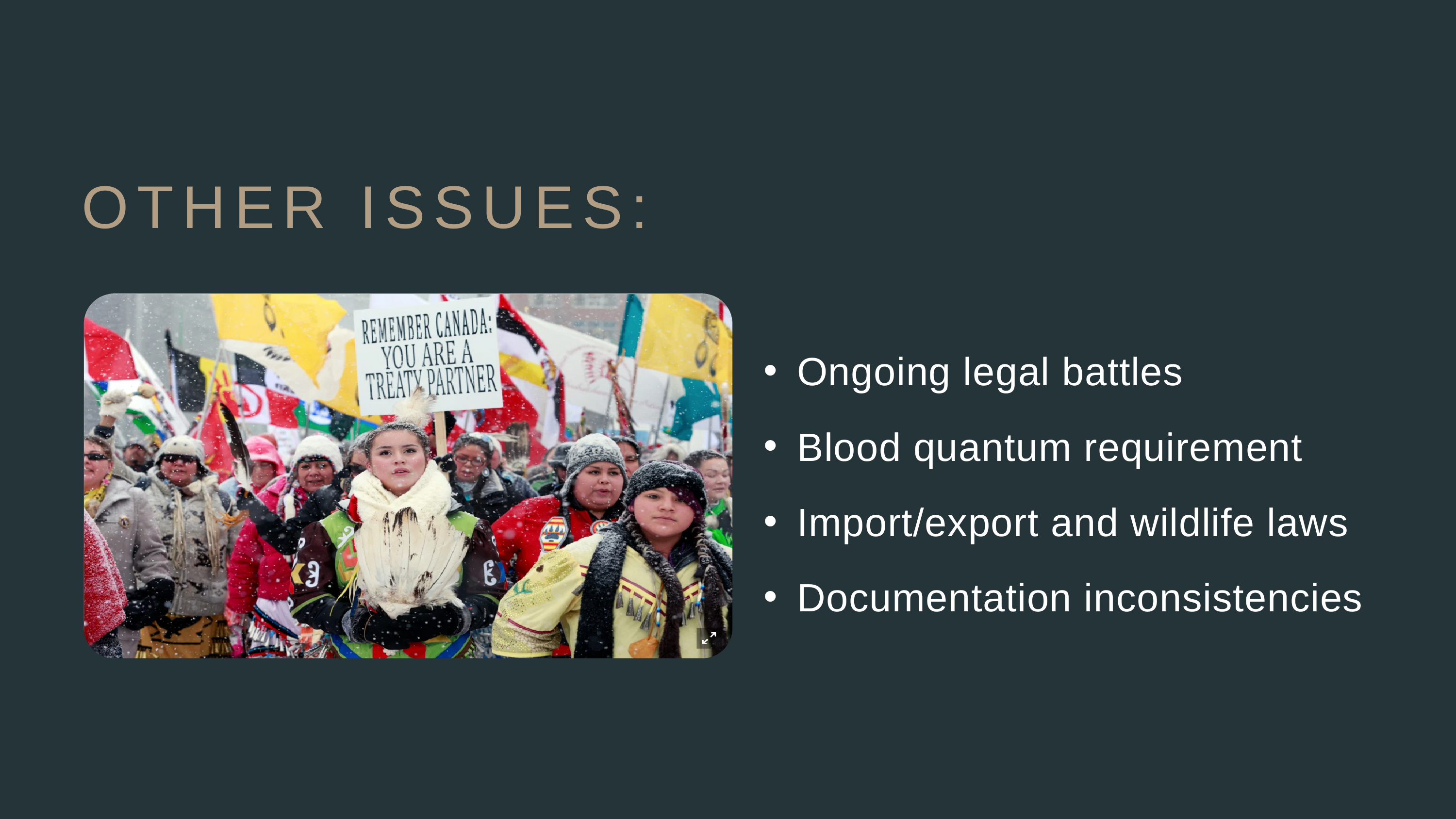

OTHER ISSUES:

Ongoing legal battles
Blood quantum requirement
Import/export and wildlife laws
Documentation inconsistencies